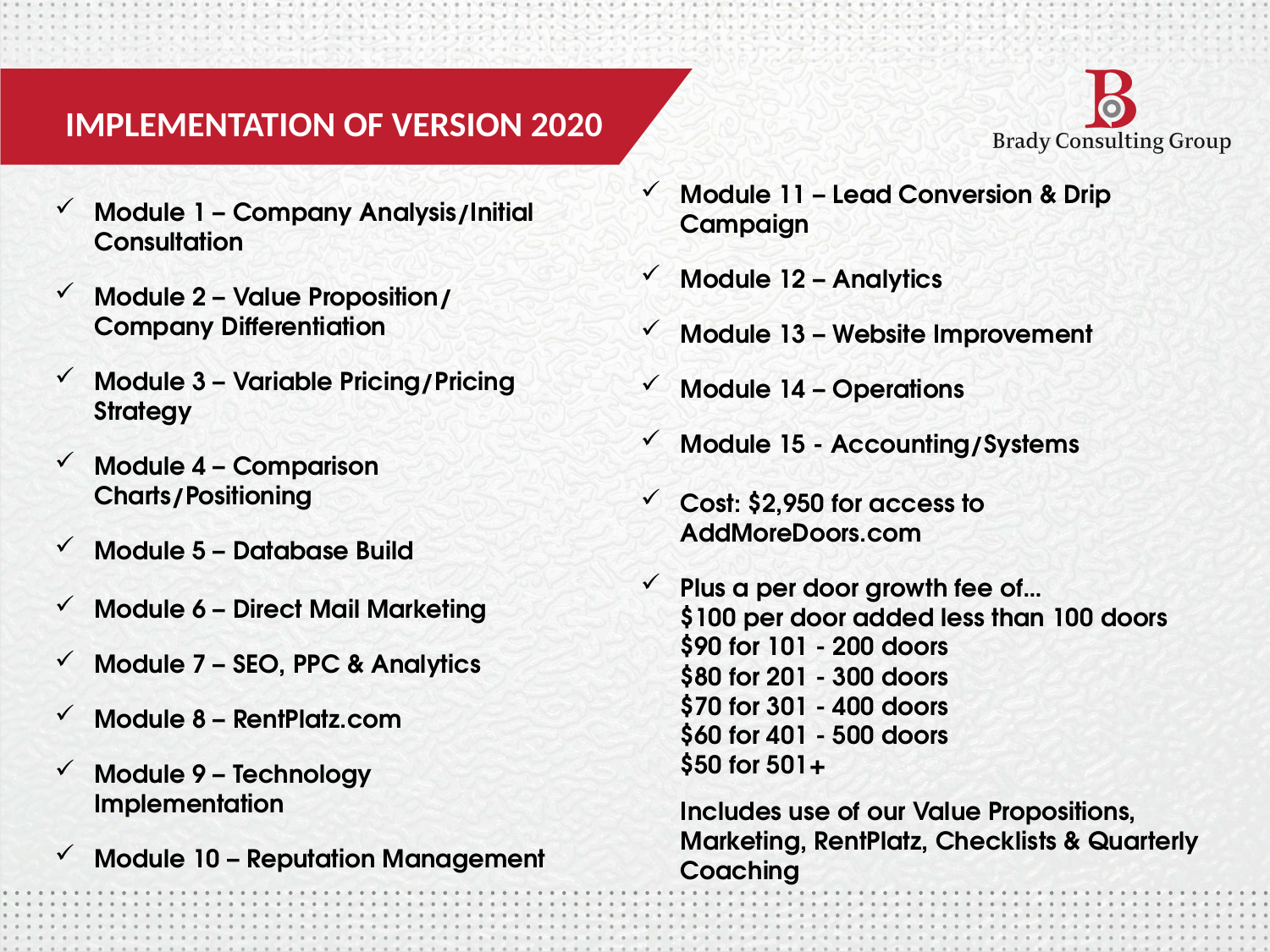

IMPLEMENTATION OF VERSION 2020
Module 11 – Lead Conversion & Drip Campaign
Module 12 – Analytics
Module 13 – Website Improvement
Module 14 – Operations
Module 15 - Accounting/Systems
Cost: $2,950 for access to AddMoreDoors.com
Plus a per door growth fee of…
$100 per door added less than 100 doors
$90 for 101 - 200 doors
$80 for 201 - 300 doors
$70 for 301 - 400 doors
$60 for 401 - 500 doors
$50 for 501+
Includes use of our Value Propositions, Marketing, RentPlatz, Checklists & Quarterly Coaching

Module 1 – Company Analysis/Initial Consultation
Module 2 – Value Proposition/
Company Differentiation
Module 3 – Variable Pricing/Pricing Strategy
Module 4 – Comparison Charts/Positioning
Module 5 – Database Build
Module 6 – Direct Mail Marketing
Module 7 – SEO, PPC & Analytics
Module 8 – RentPlatz.com
Module 9 – Technology Implementation
Module 10 – Reputation Management